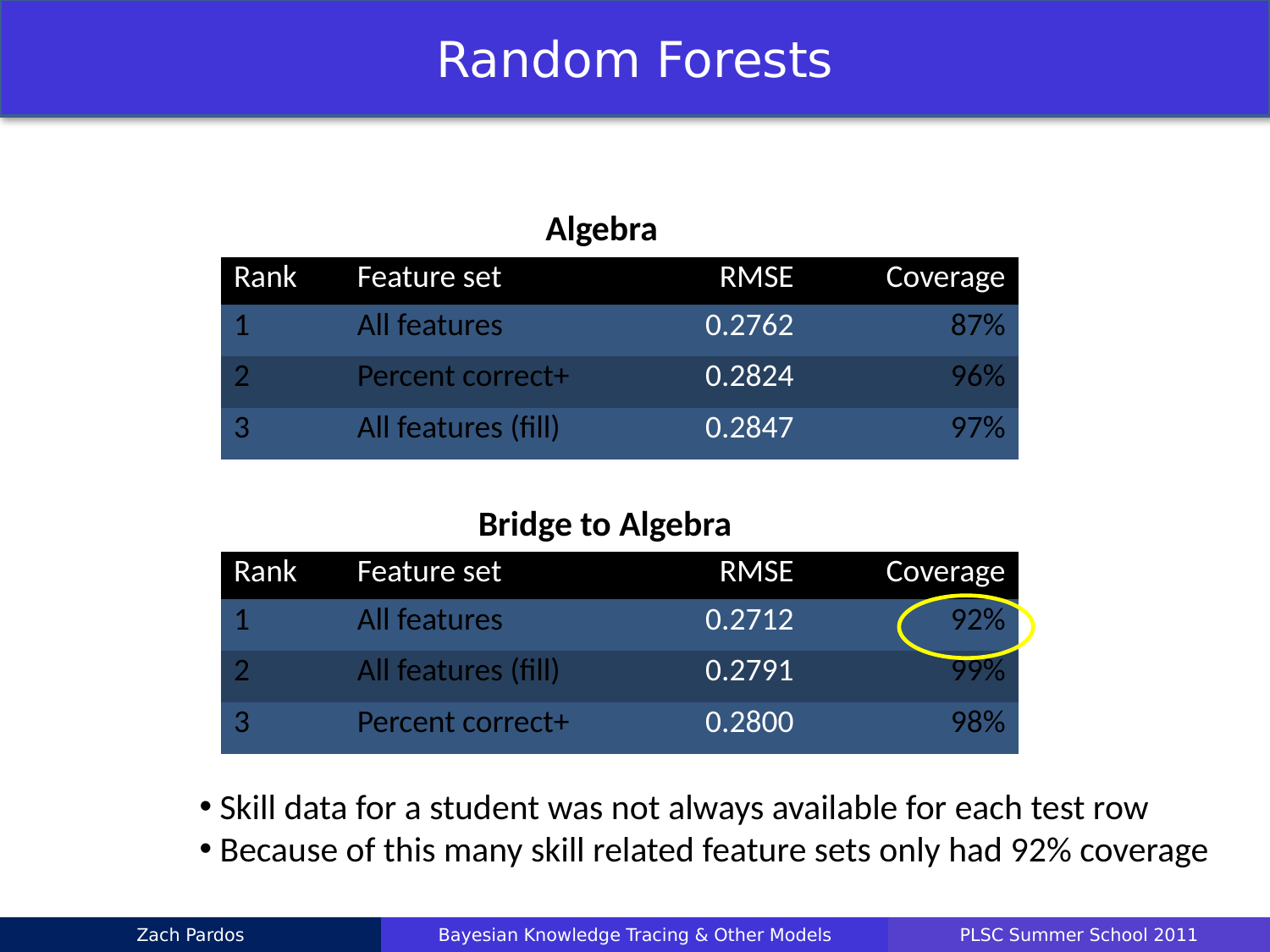

Random Forests
#
Algebra
| Rank | Feature set | RMSE | Coverage |
| --- | --- | --- | --- |
| 1 | All features | 0.2762 | 87% |
| 2 | Percent correct+ | 0.2824 | 96% |
| 3 | All features (fill) | 0.2847 | 97% |
Bridge to Algebra
| Rank | Feature set | RMSE | Coverage |
| --- | --- | --- | --- |
| 1 | All features | 0.2712 | 92% |
| 2 | All features (fill) | 0.2791 | 99% |
| 3 | Percent correct+ | 0.2800 | 98% |

 Skill data for a student was not always available for each test row
 Because of this many skill related feature sets only had 92% coverage
Zach Pardos
Bayesian Knowledge Tracing & Other Models
PLSC Summer School 2011